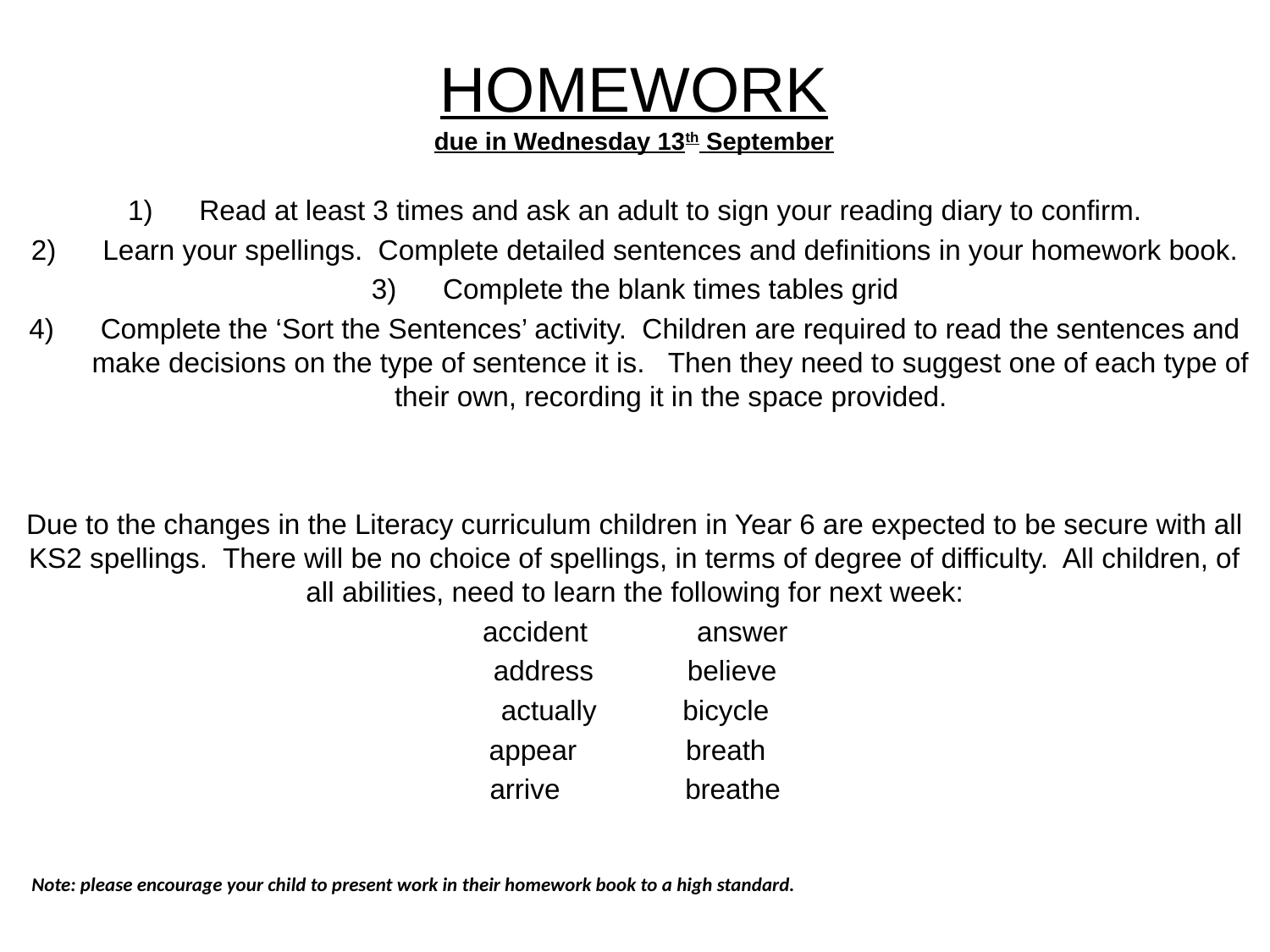

# HOMEWORK due in Wednesday 13th September
Read at least 3 times and ask an adult to sign your reading diary to confirm.
Learn your spellings.  Complete detailed sentences and definitions in your homework book.
Complete the blank times tables grid
Complete the ‘Sort the Sentences’ activity.  Children are required to read the sentences and make decisions on the type of sentence it is.   Then they need to suggest one of each type of their own, recording it in the space provided.

Due to the changes in the Literacy curriculum children in Year 6 are expected to be secure with all KS2 spellings.  There will be no choice of spellings, in terms of degree of difficulty.  All children, of all abilities, need to learn the following for next week:
accident              answer
address            believe
actually           bicycle
appear              breath
arrive                breathe
Note: please encourage your child to present work in their homework book to a high standard.